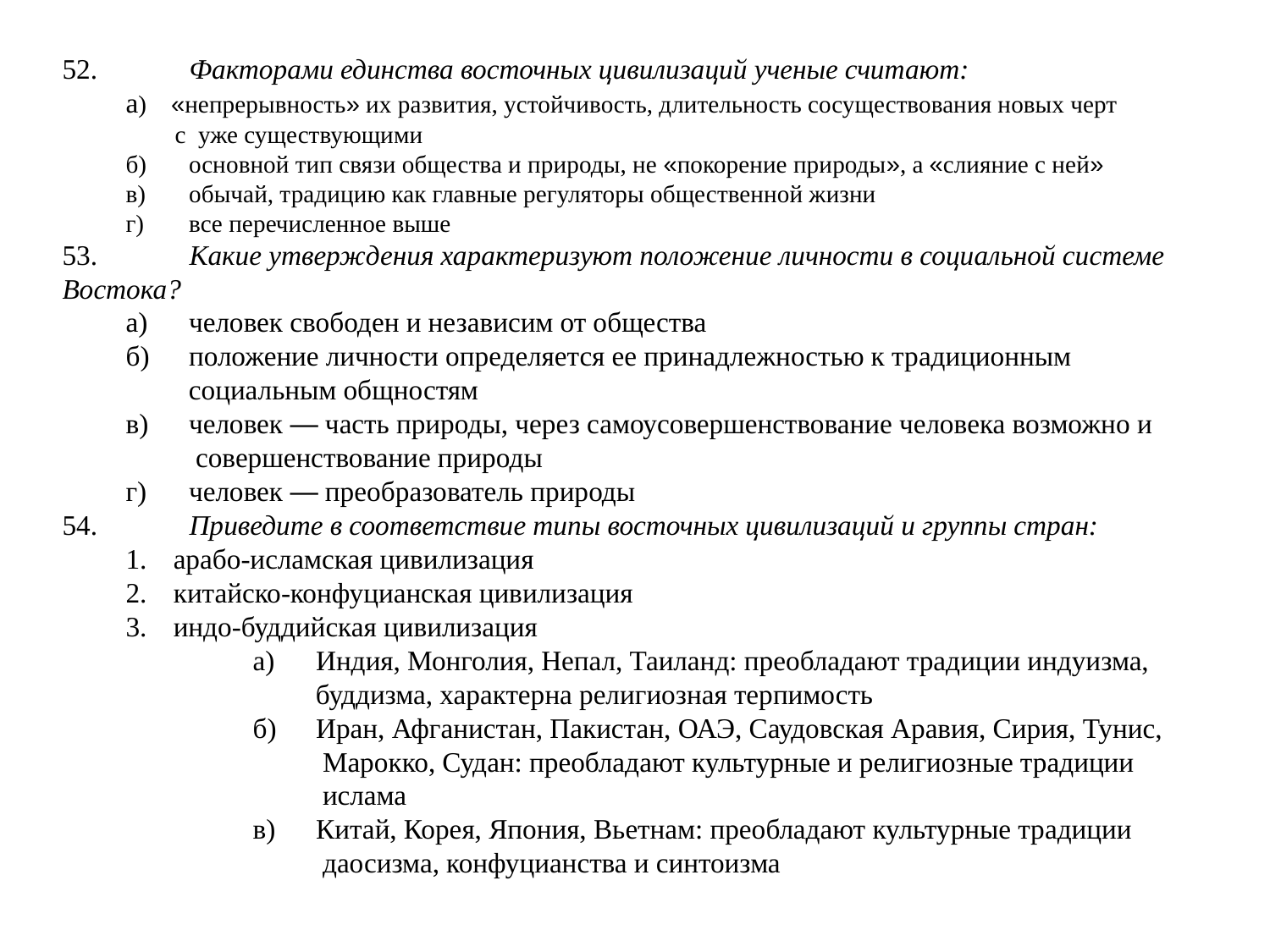

52.	Факторами единства восточных цивилизаций ученые считают:
а)    «непрерывность» их развития, устойчивость, длительность сосуществования новых черт
        с  уже существующими
б)	основной тип связи общества и природы, не «покорение природы», а «слияние с ней»
в)	обычай, традицию как главные регуляторы общественной жизни
г)	все перечисленное выше
53.	Какие утверждения характеризуют положение личности в социальной системе Востока?
а)	человек свободен и независим от общества
б)	положение личности определяется ее принадлежностью к традиционным
         социальным общностям
в)	человек — часть природы, через самоусовершенствование человека возможно и
          совершенствование природы
г)	человек — преобразователь природы
54.	Приведите в соответствие типы восточных цивилизаций и группы стран:
арабо-исламская цивилизация
китайско-конфуцианская цивилизация
индо-буддийская цивилизация
а)	Индия, Монголия, Непал, Таиланд: преобладают традиции индуизма,
         буддизма, характерна религиозная терпимость
б)	Иран, Афганистан, Пакистан, ОАЭ, Саудовская Аравия, Сирия, Тунис,
          Марокко, Судан: преобладают культурные и религиозные традиции
          ислама
в)	Китай, Корея, Япония, Вьетнам: преобладают культурные традиции
          даосизма, конфуцианства и синтоизма